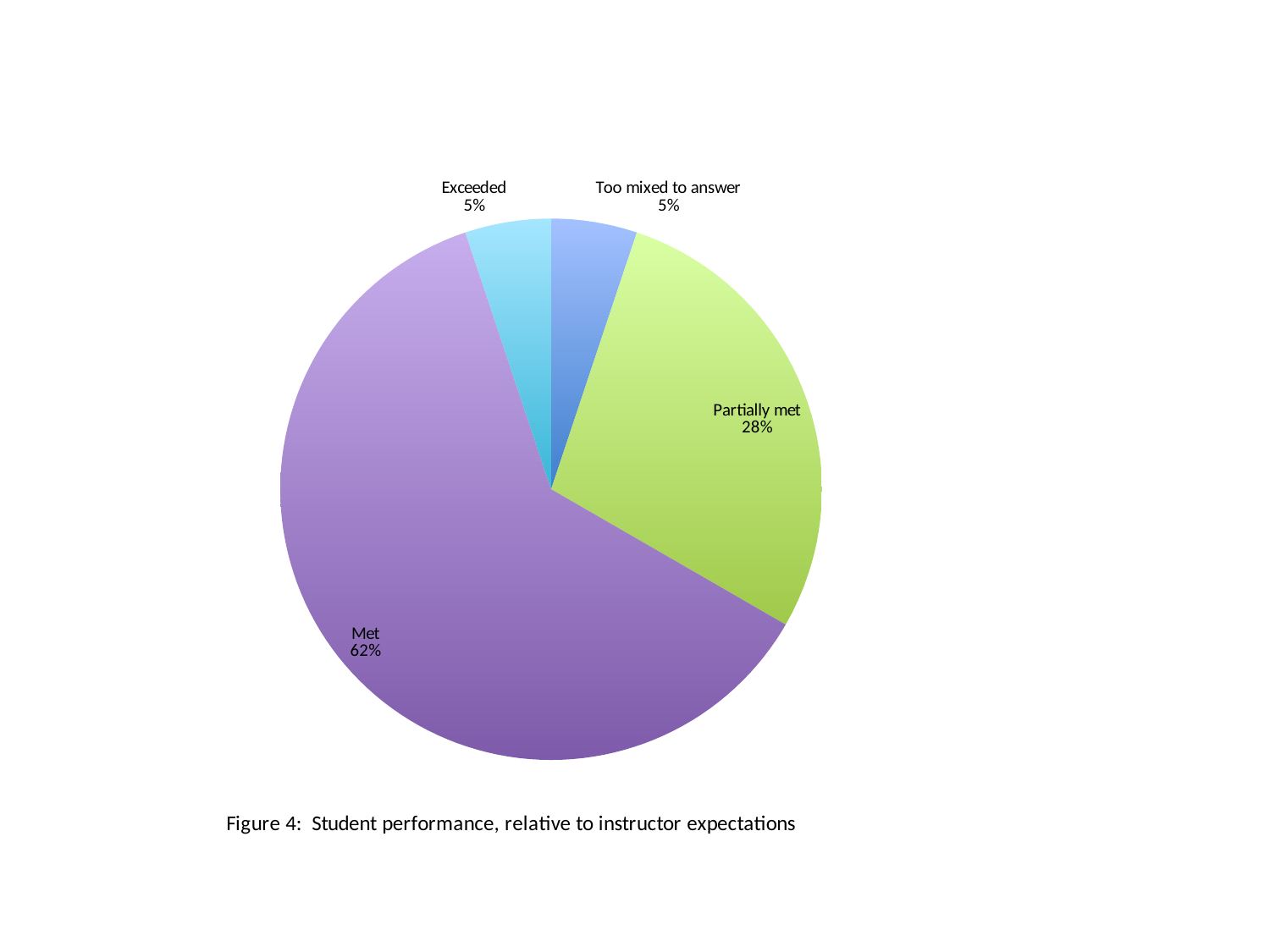

### Chart: Figure 4:  Student performance, relative to instructor expectations

| Category | Relative to instructor expectations |
|---|---|
| Too mixed to answer | 2.0 |
| Did not meet | 0.0 |
| Partially met | 11.0 |
| Met | 24.0 |
| Exceeded | 2.0 |